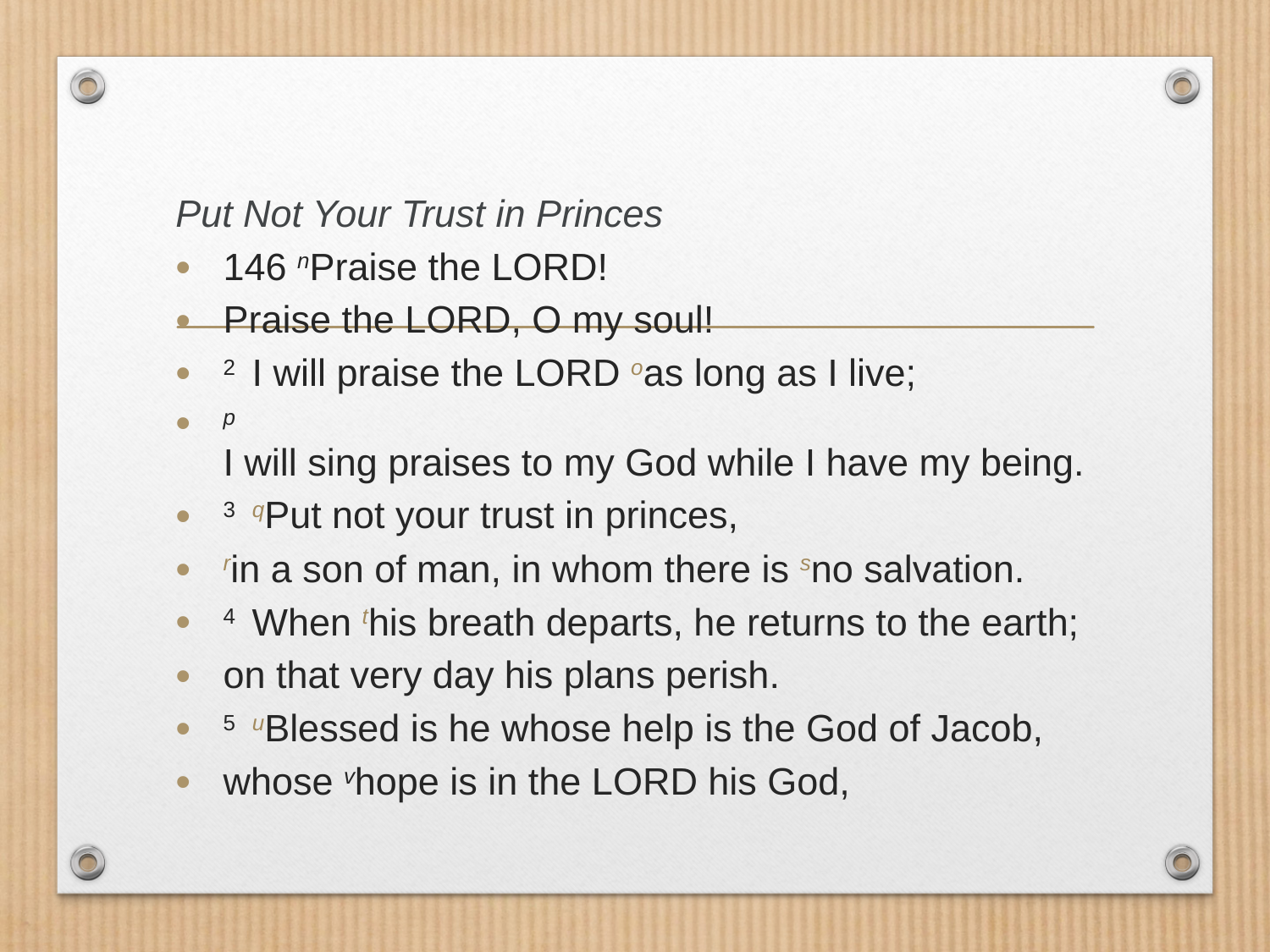

Put Not Your Trust in Princes
146 nPraise the LORD!
Praise the LORD, O my soul!
2  I will praise the LORD oas long as I live;
pI will sing praises to my God while I have my being.
3  qPut not your trust in princes,
rin a son of man, in whom there is sno salvation.
4  When this breath departs, he returns to the earth;
on that very day his plans perish.
5  uBlessed is he whose help is the God of Jacob,
whose vhope is in the LORD his God,